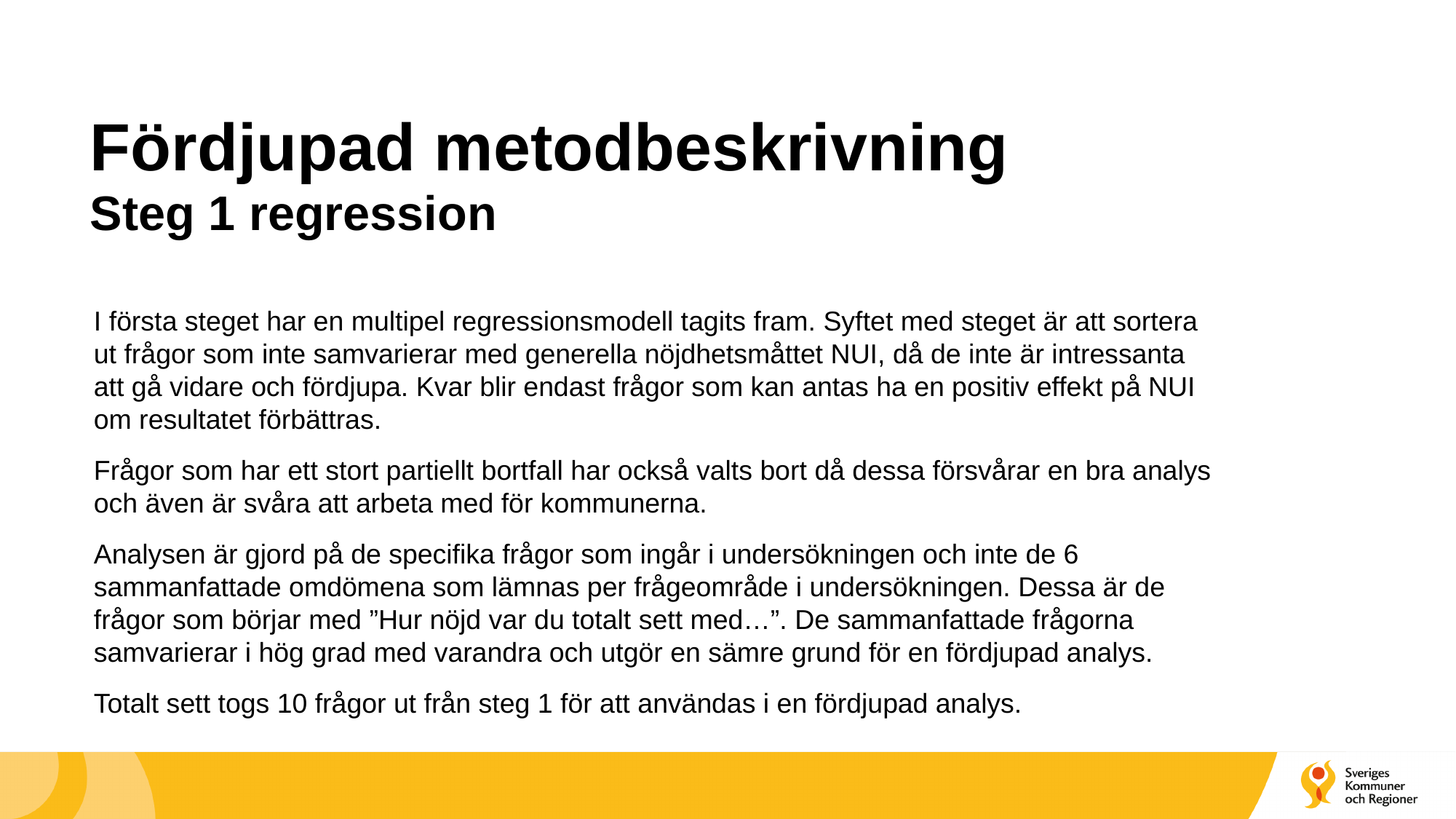

# Fördjupad metodbeskrivning Steg 1 regression
I första steget har en multipel regressionsmodell tagits fram. Syftet med steget är att sortera ut frågor som inte samvarierar med generella nöjdhetsmåttet NUI, då de inte är intressanta att gå vidare och fördjupa. Kvar blir endast frågor som kan antas ha en positiv effekt på NUI om resultatet förbättras.
Frågor som har ett stort partiellt bortfall har också valts bort då dessa försvårar en bra analys och även är svåra att arbeta med för kommunerna.
Analysen är gjord på de specifika frågor som ingår i undersökningen och inte de 6 sammanfattade omdömena som lämnas per frågeområde i undersökningen. Dessa är de frågor som börjar med ”Hur nöjd var du totalt sett med…”. De sammanfattade frågorna samvarierar i hög grad med varandra och utgör en sämre grund för en fördjupad analys.
Totalt sett togs 10 frågor ut från steg 1 för att användas i en fördjupad analys.